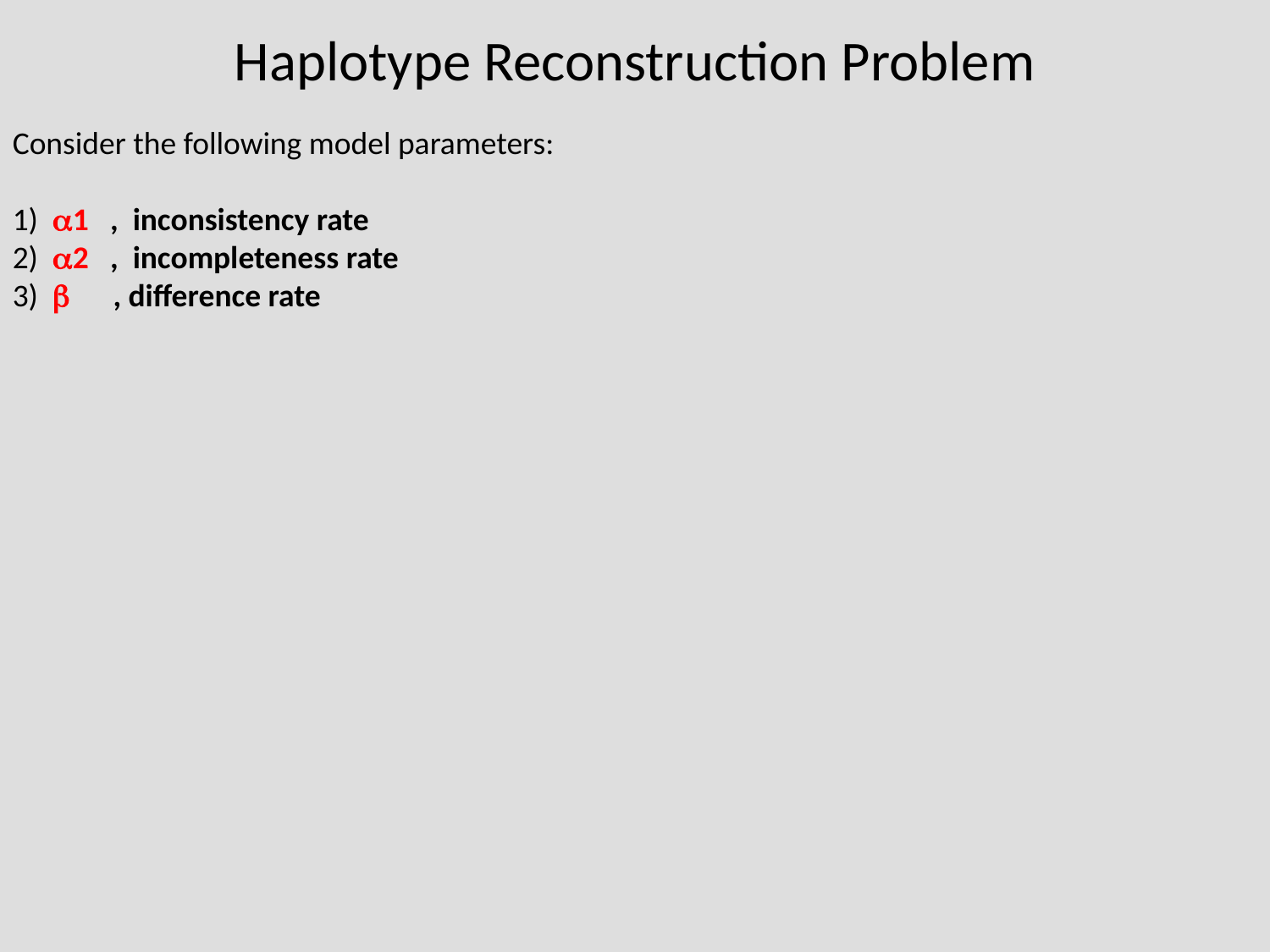

# Haplotype Reconstruction Problem
Consider the following model parameters:

1)  α1   ,  inconsistency rate
2)  α2   ,  incompleteness rate
3)  β      , difference rate